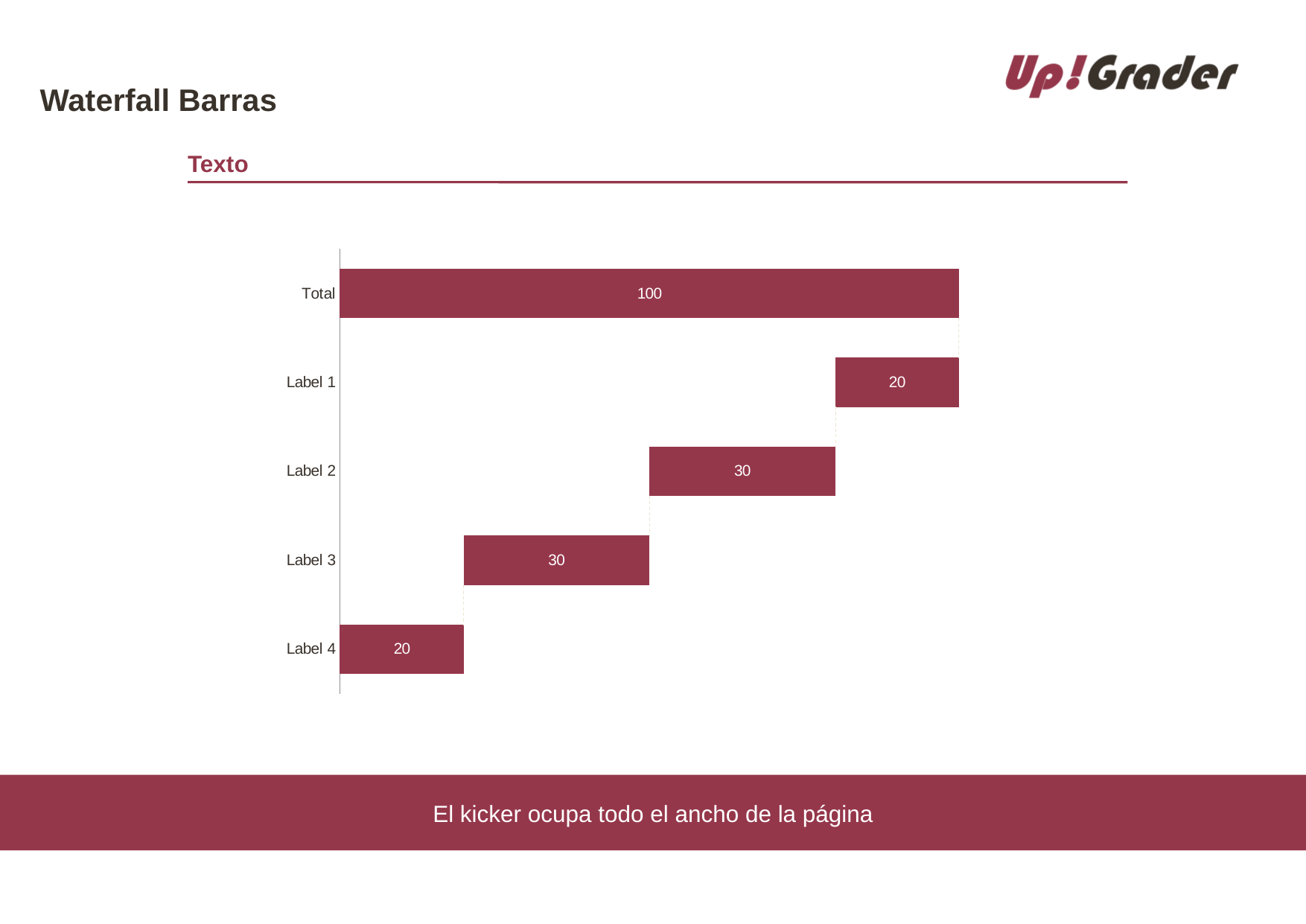

# Waterfall Barras
Texto

### Chart

| Category |  |  |
|---|---|---|
| Total | None | 100.0 |
| Label 1 | 80.0 | 20.0 |
| Label 2 | 50.0 | 30.0 |
| Label 3 | 20.0 | 30.0 |
| Label 4 | None | 20.0 |
El kicker ocupa todo el ancho de la página